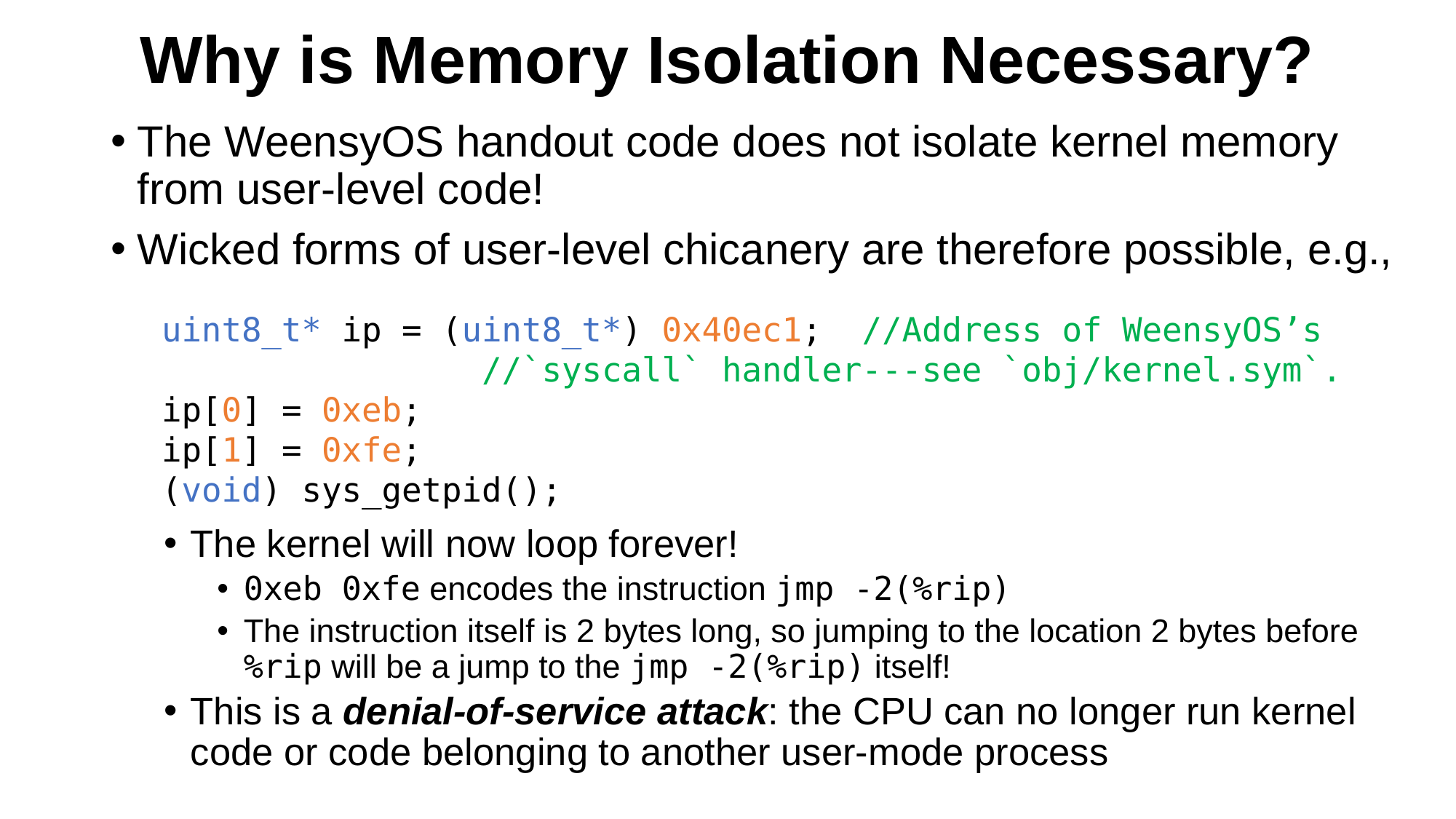

# Why is Memory Isolation Necessary?
The WeensyOS handout code does not isolate kernel memory from user-level code!
Wicked forms of user-level chicanery are therefore possible, e.g.,

The kernel will now loop forever!
0xeb 0xfe encodes the instruction jmp -2(%rip)
The instruction itself is 2 bytes long, so jumping to the location 2 bytes before %rip will be a jump to the jmp -2(%rip) itself!
This is a denial-of-service attack: the CPU can no longer run kernel code or code belonging to another user-mode process
uint8_t* ip = (uint8_t*) 0x40ec1;  //Address of WeensyOS’s
                //`syscall` handler---see `obj/kernel.sym`.
ip[0] = 0xeb;
ip[1] = 0xfe;
(void) sys_getpid();